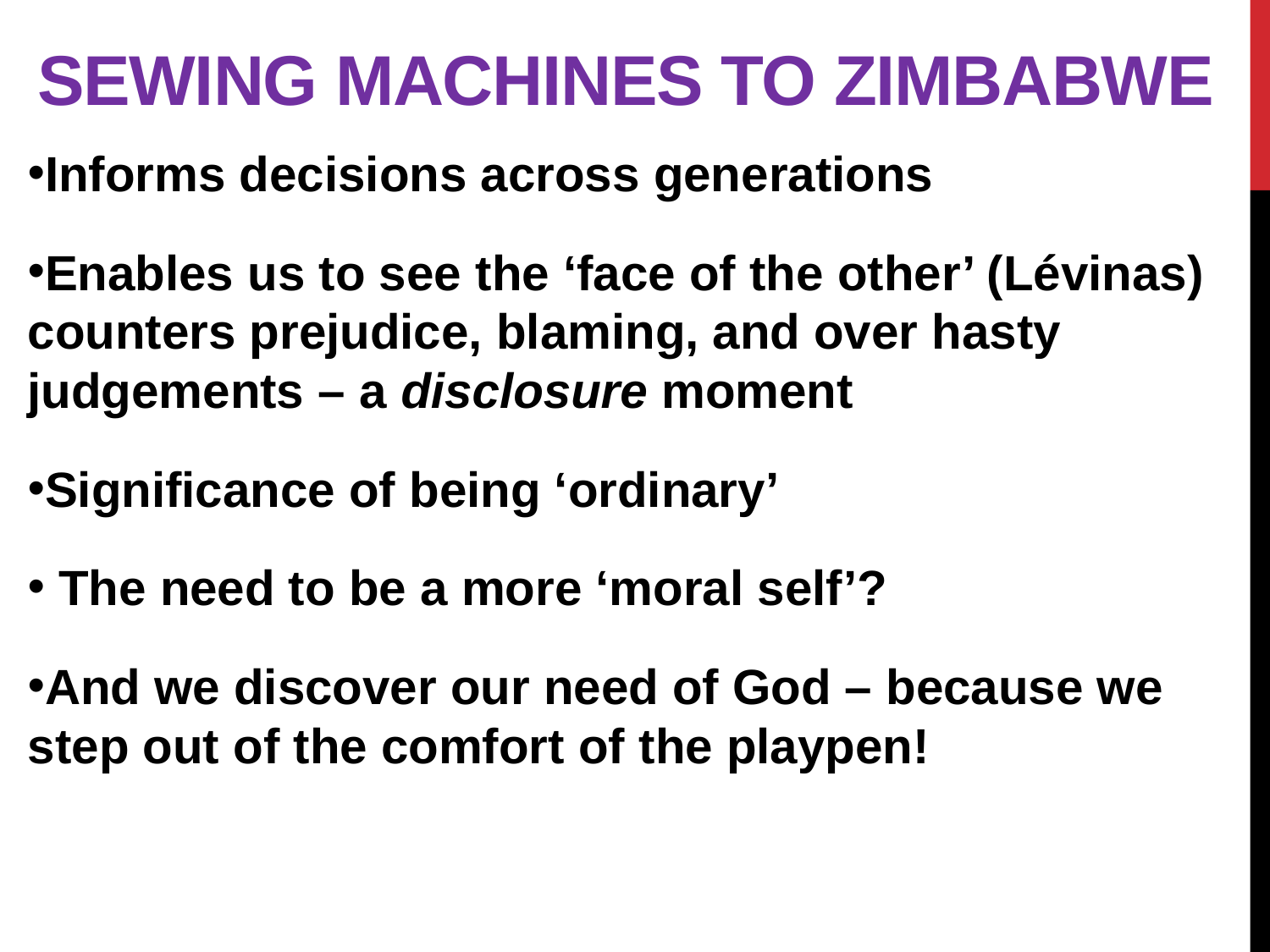

# Sewing machines to Zimbabwe
Informs decisions across generations

Enables us to see the ‘face of the other’ (Lévinas) counters prejudice, blaming, and over hasty judgements – a disclosure moment

Significance of being ‘ordinary’

 The need to be a more ‘moral self’?

And we discover our need of God – because we step out of the comfort of the playpen!